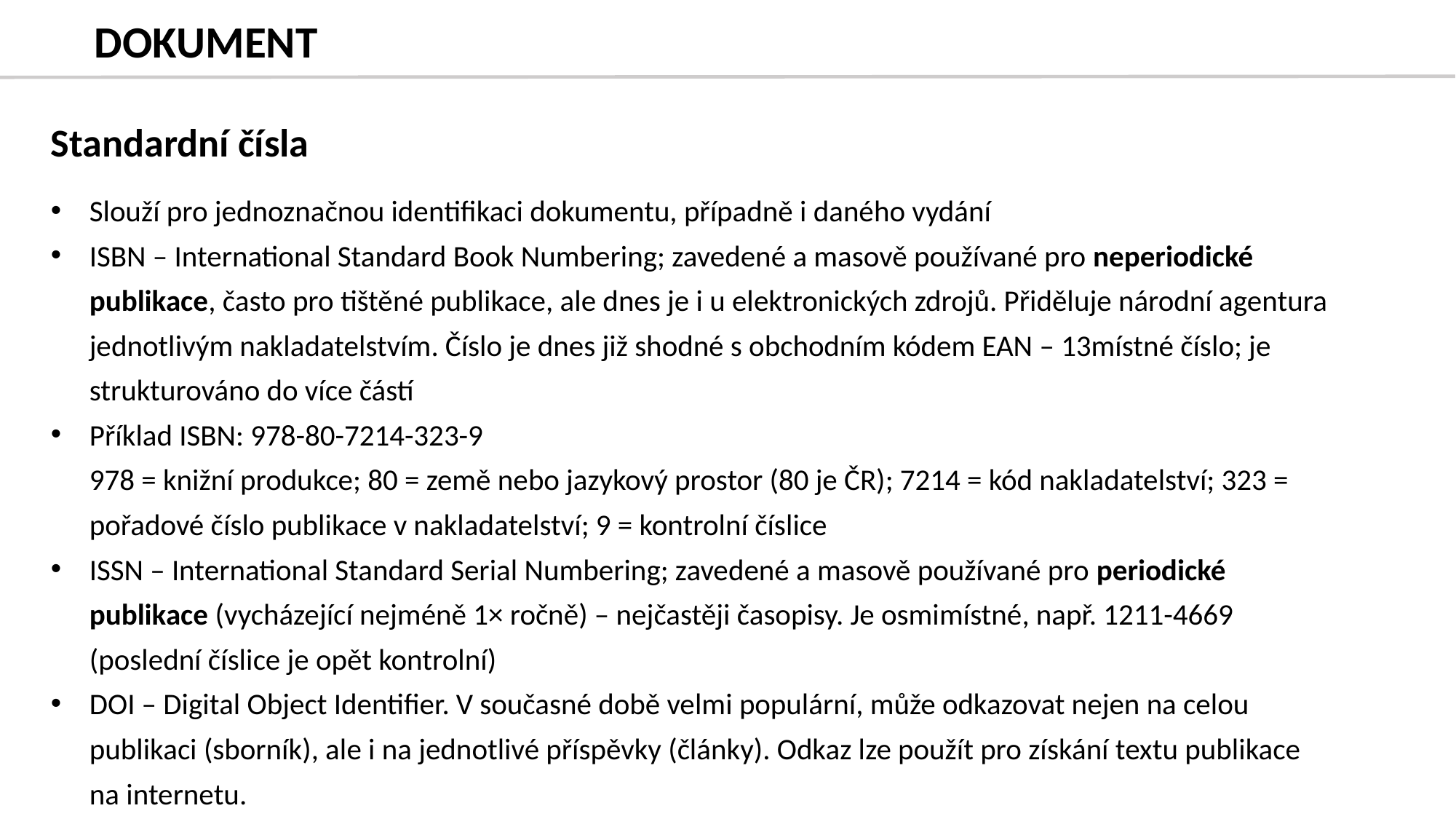

# DOKUMENT
Standardní čísla
Slouží pro jednoznačnou identifikaci dokumentu, případně i daného vydání
ISBN – International Standard Book Numbering; zavedené a masově používané pro neperiodické publikace, často pro tištěné publikace, ale dnes je i u elektronických zdrojů. Přiděluje národní agentura jednotlivým nakladatelstvím. Číslo je dnes již shodné s obchodním kódem EAN – 13místné číslo; je strukturováno do více částí
Příklad ISBN: 978-80-7214-323-9
978 = knižní produkce; 80 = země nebo jazykový prostor (80 je ČR); 7214 = kód nakladatelství; 323 = pořadové číslo publikace v nakladatelství; 9 = kontrolní číslice
ISSN – International Standard Serial Numbering; zavedené a masově používané pro periodické publikace (vycházející nejméně 1× ročně) – nejčastěji časopisy. Je osmimístné, např. 1211-4669 (poslední číslice je opět kontrolní)
DOI – Digital Object Identifier. V současné době velmi populární, může odkazovat nejen na celou publikaci (sborník), ale i na jednotlivé příspěvky (články). Odkaz lze použít pro získání textu publikace na internetu.